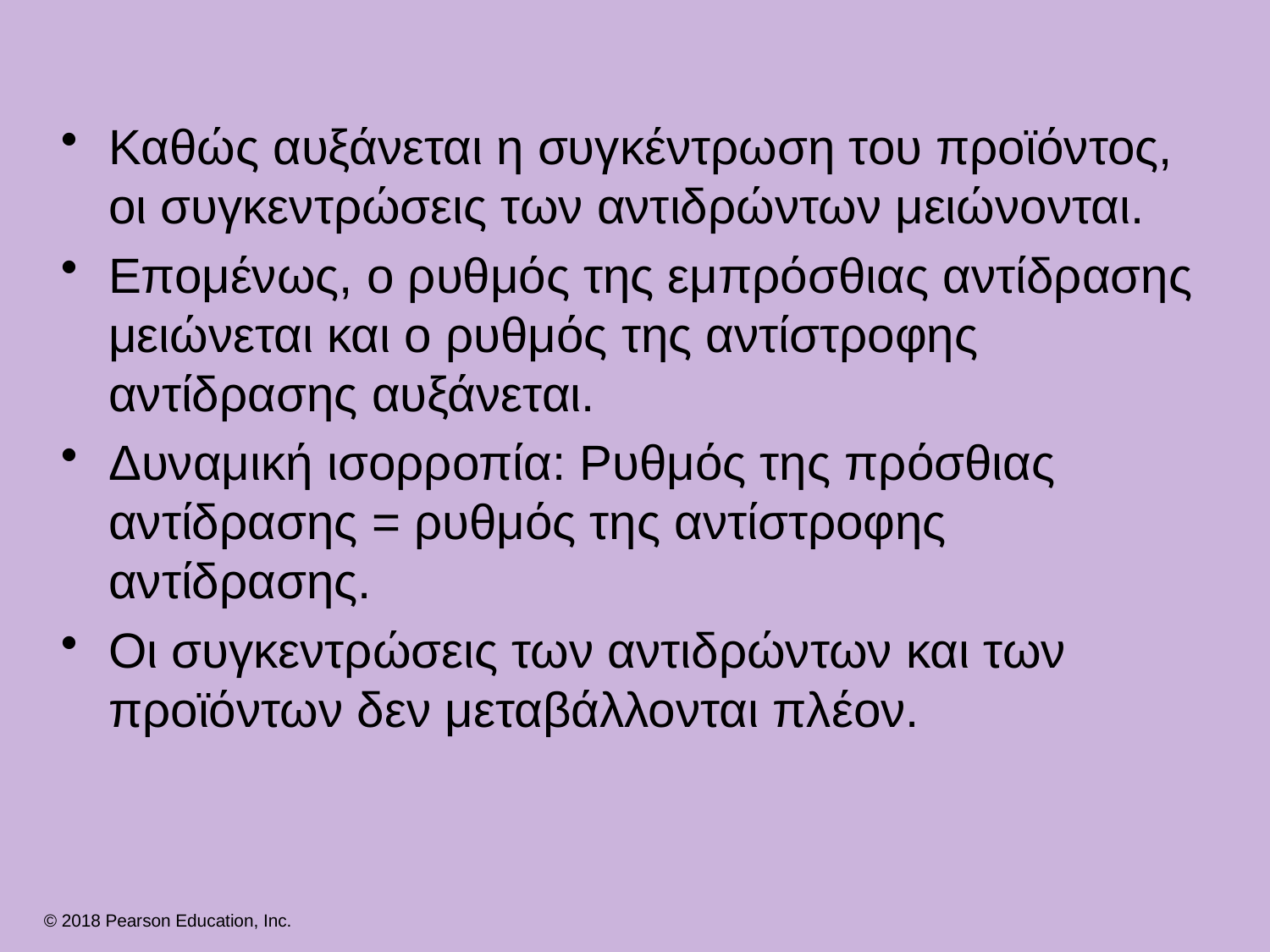

#
Καθώς αυξάνεται η συγκέντρωση του προϊόντος, οι συγκεντρώσεις των αντιδρώντων μειώνονται.
Επομένως, ο ρυθμός της εμπρόσθιας αντίδρασης μειώνεται και ο ρυθμός της αντίστροφης αντίδρασης αυξάνεται.
Δυναμική ισορροπία: Ρυθμός της πρόσθιας αντίδρασης = ρυθμός της αντίστροφης αντίδρασης.
Οι συγκεντρώσεις των αντιδρώντων και των προϊόντων δεν μεταβάλλονται πλέον.